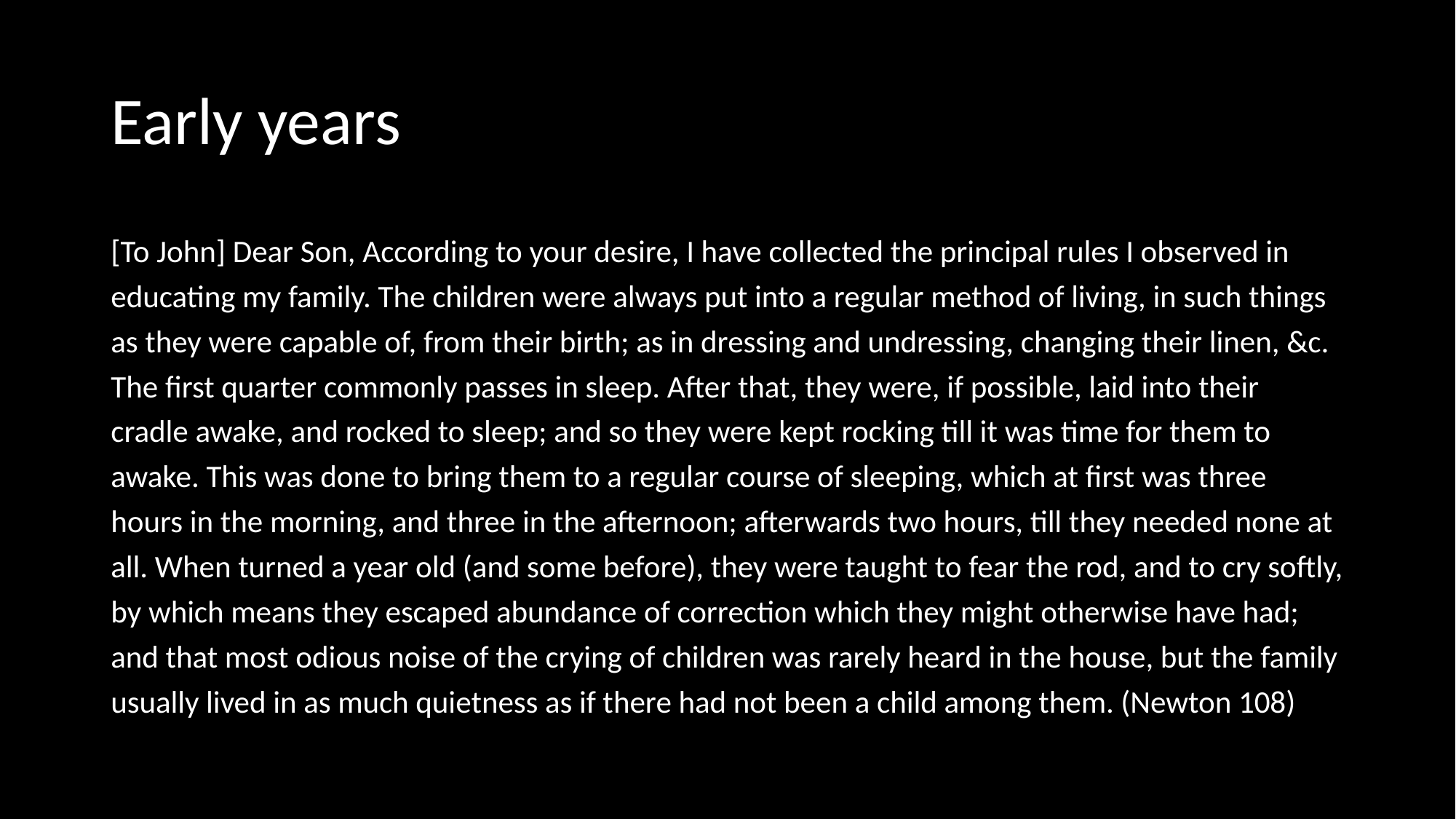

# Early years
[To John] Dear Son, According to your desire, I have collected the principal rules I observed in educating my family. The children were always put into a regular method of living, in such things as they were capable of, from their birth; as in dressing and undressing, changing their linen, &c. The first quarter commonly passes in sleep. After that, they were, if possible, laid into their cradle awake, and rocked to sleep; and so they were kept rocking till it was time for them to awake. This was done to bring them to a regular course of sleeping, which at first was three hours in the morning, and three in the afternoon; afterwards two hours, till they needed none at all. When turned a year old (and some before), they were taught to fear the rod, and to cry softly, by which means they escaped abundance of correction which they might otherwise have had; and that most odious noise of the crying of children was rarely heard in the house, but the family usually lived in as much quietness as if there had not been a child among them. (Newton 108)